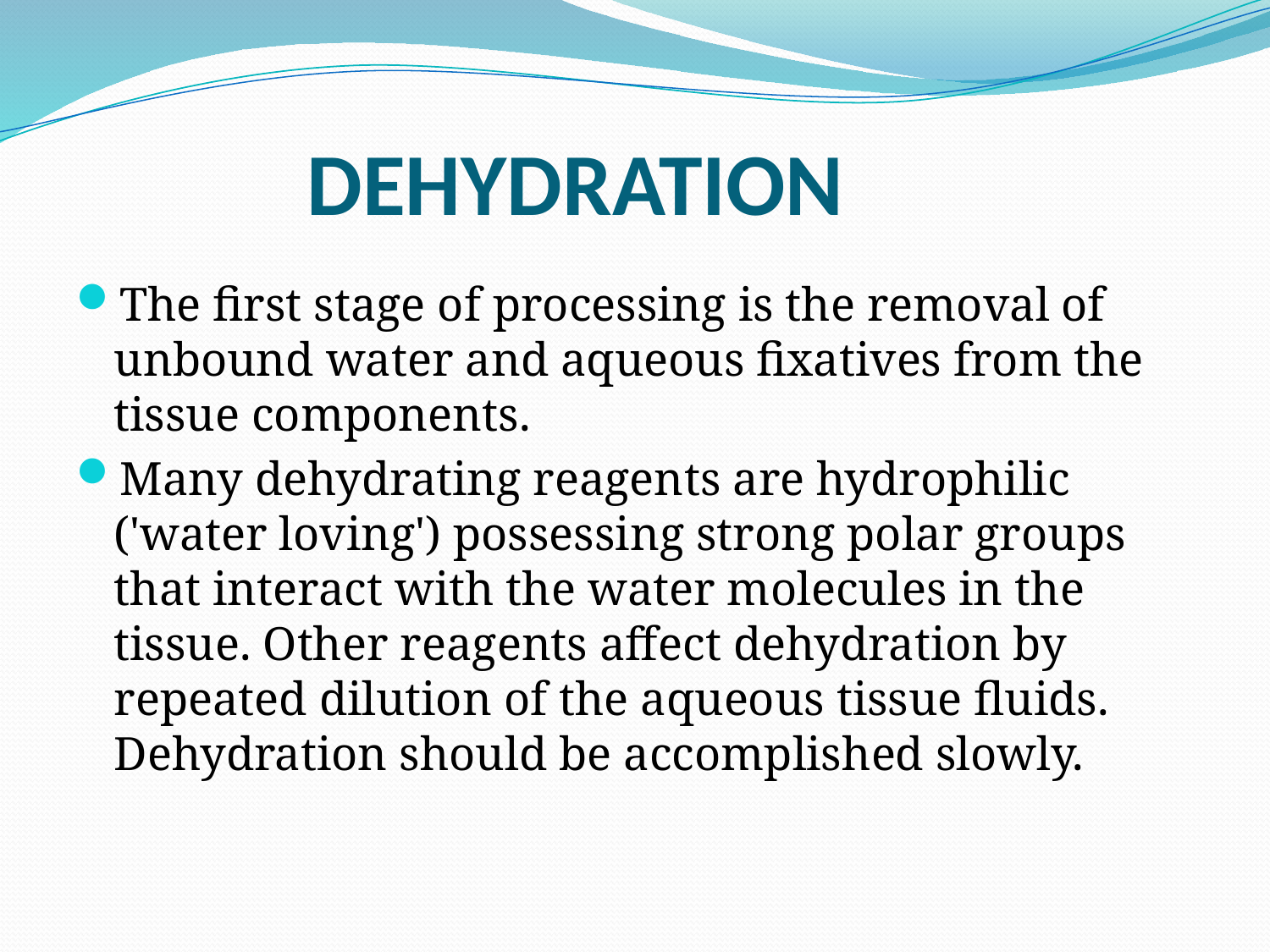

# DEHYDRATION
The first stage of processing is the removal of unbound water and aqueous fixatives from the tissue components.
Many dehydrating reagents are hydrophilic ('water loving') possessing strong polar groups that interact with the water molecules in the tissue. Other reagents affect dehydration by repeated dilution of the aqueous tissue fluids. Dehydration should be accomplished slowly.